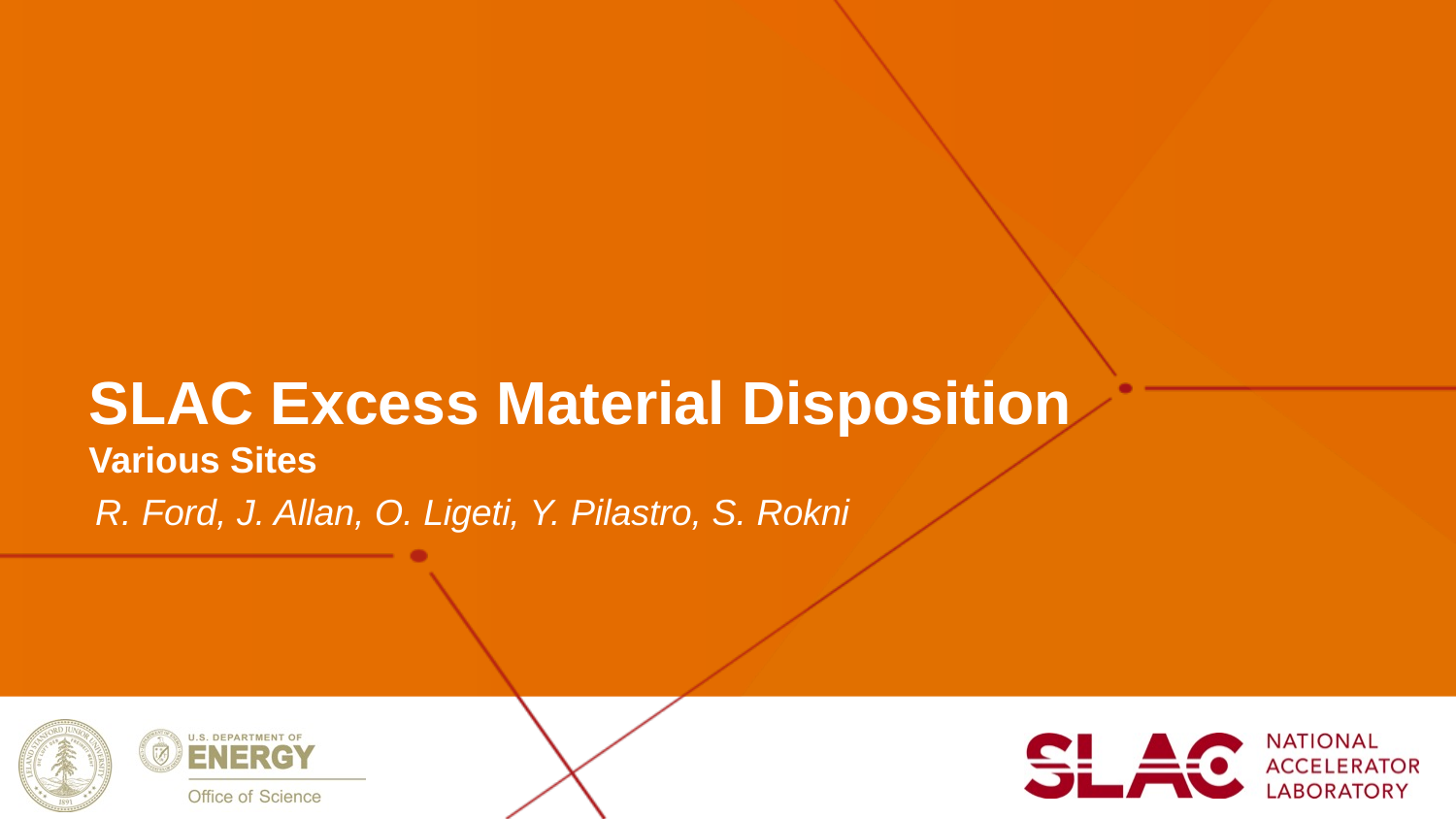

# SLAC Excess Material Disposition Various Sites
R. Ford, J. Allan, O. Ligeti, Y. Pilastro, S. Rokni